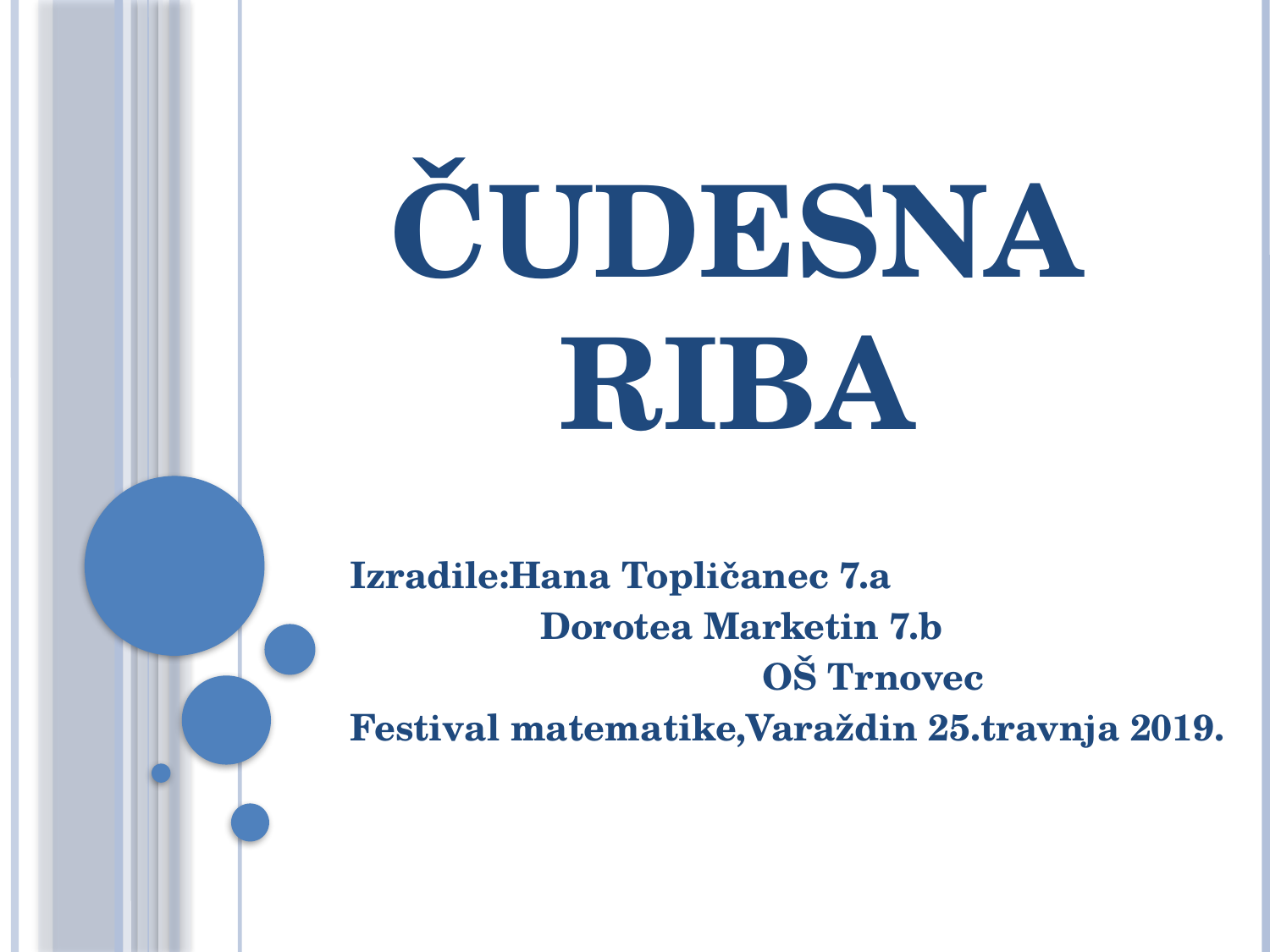

# ČUDESNA RIBA
Izradile:Hana Topličanec 7.a
                  Dorotea Marketin 7.b
                                       OŠ Trnovec
Festival matematike,Varaždin 25.travnja 2019.